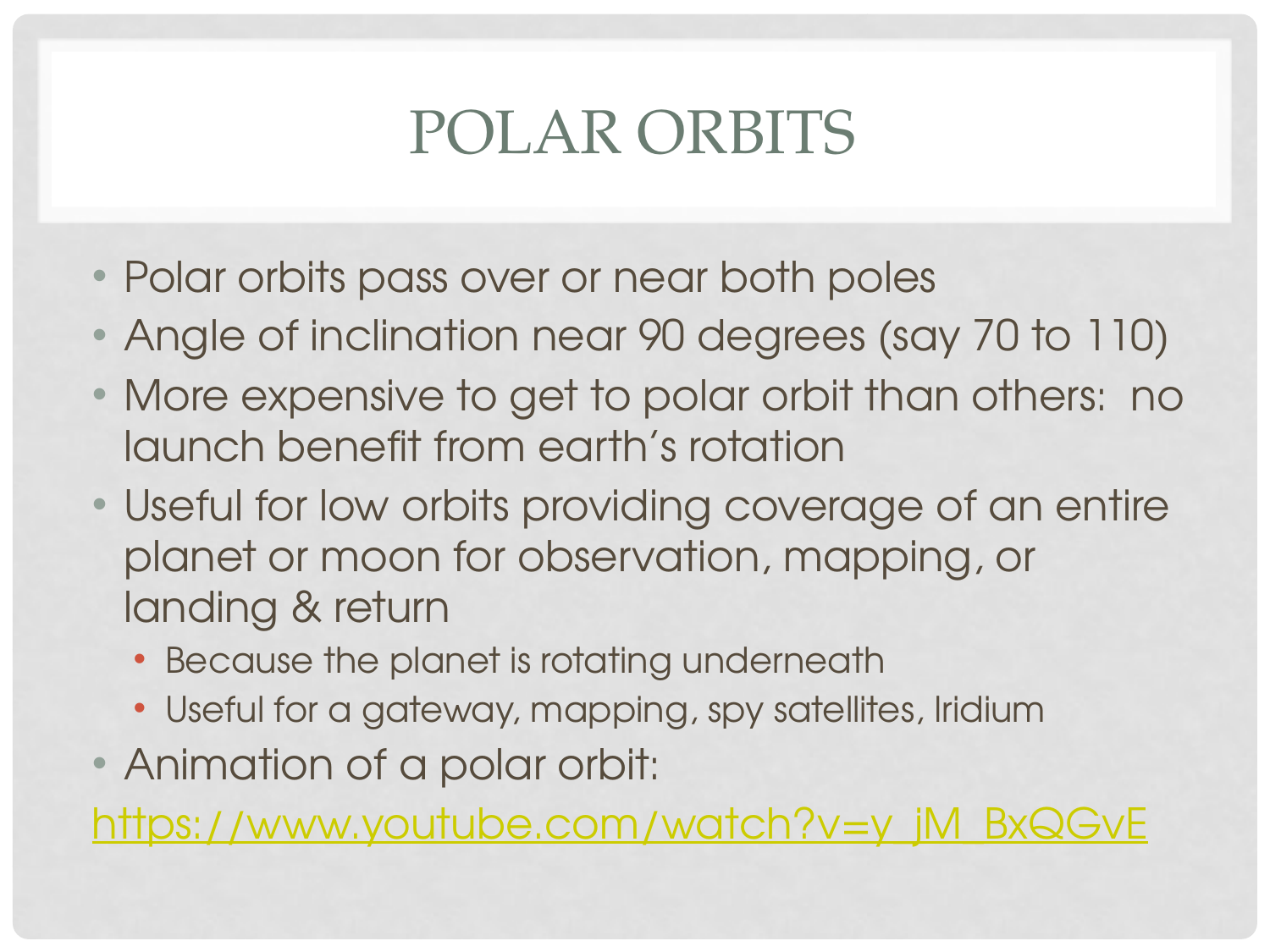

# Polar orbits
Polar orbits pass over or near both poles
Angle of inclination near 90 degrees (say 70 to 110)
More expensive to get to polar orbit than others:  no launch benefit from earth’s rotation
Useful for low orbits providing coverage of an entire planet or moon for observation, mapping, or landing & return
Because the planet is rotating underneath
Useful for a gateway, mapping, spy satellites, Iridium
Animation of a polar orbit:
https://www.youtube.com/watch?v=y_jM_BxQGvE